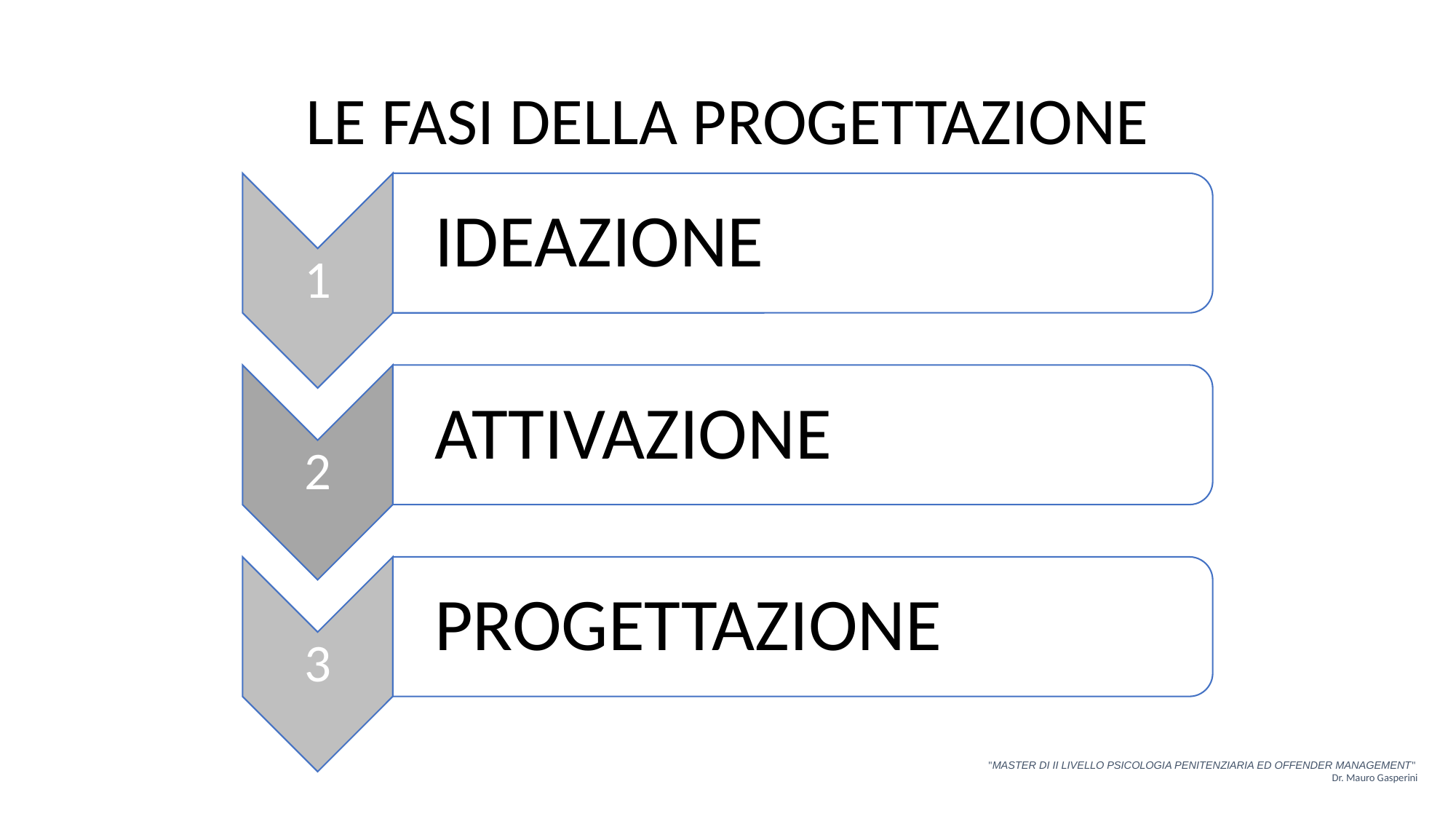

# LE FASI DELLA PROGETTAZIONE
1
IDEAZIONE
2
ATTIVAZIONE
3
PROGETTAZIONE
"MASTER DI II LIVELLO PSICOLOGIA PENITENZIARIA ED OFFENDER MANAGEMENT"
Dr. Mauro Gasperini